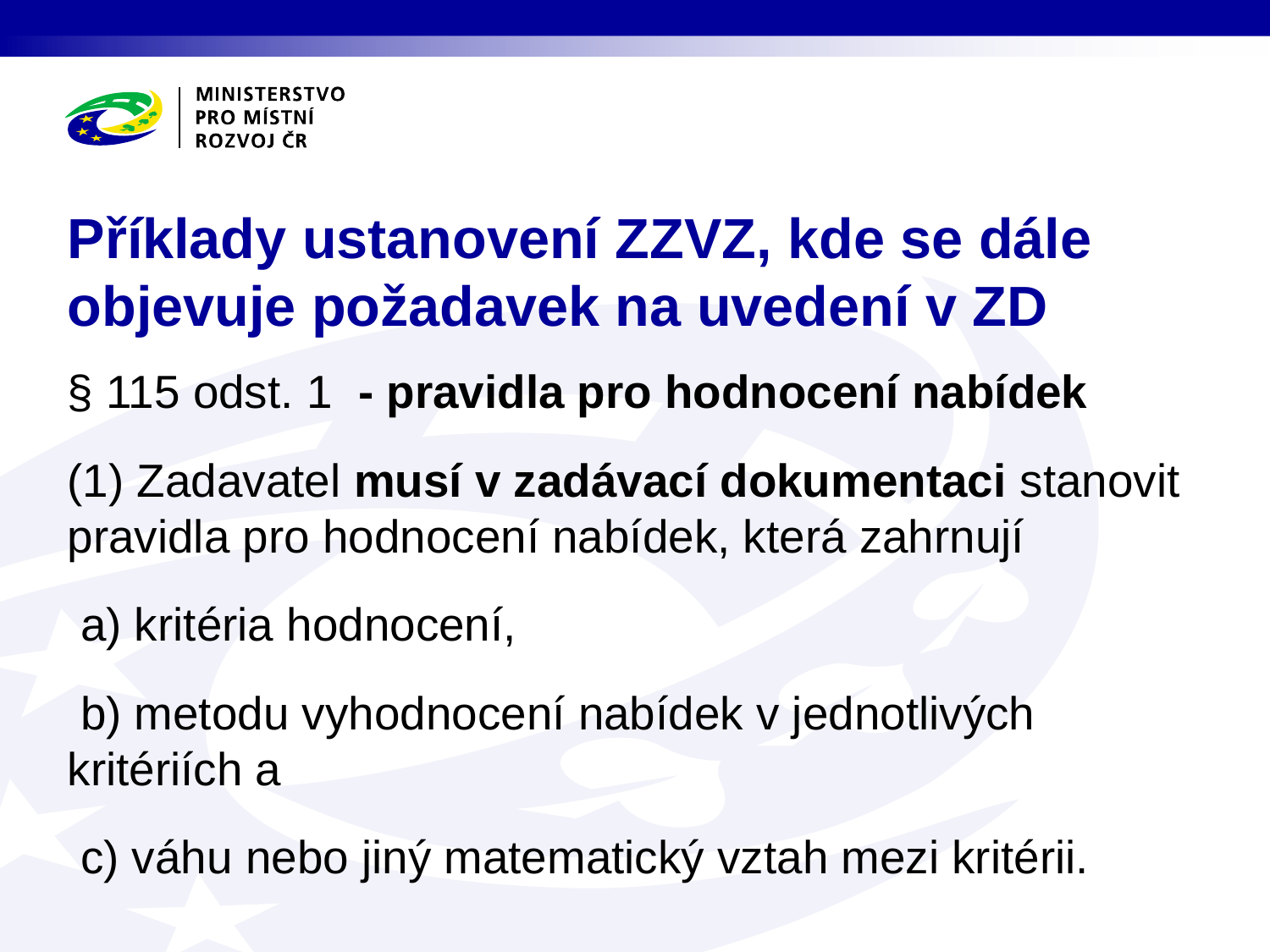

# Příklady ustanovení ZZVZ, kde se dále objevuje požadavek na uvedení v ZD
§ 115 odst. 1  - pravidla pro hodnocení nabídek
(1) Zadavatel musí v zadávací dokumentaci stanovit pravidla pro hodnocení nabídek, která zahrnují
 a) kritéria hodnocení,
 b) metodu vyhodnocení nabídek v jednotlivých kritériích a
 c) váhu nebo jiný matematický vztah mezi kritérii.